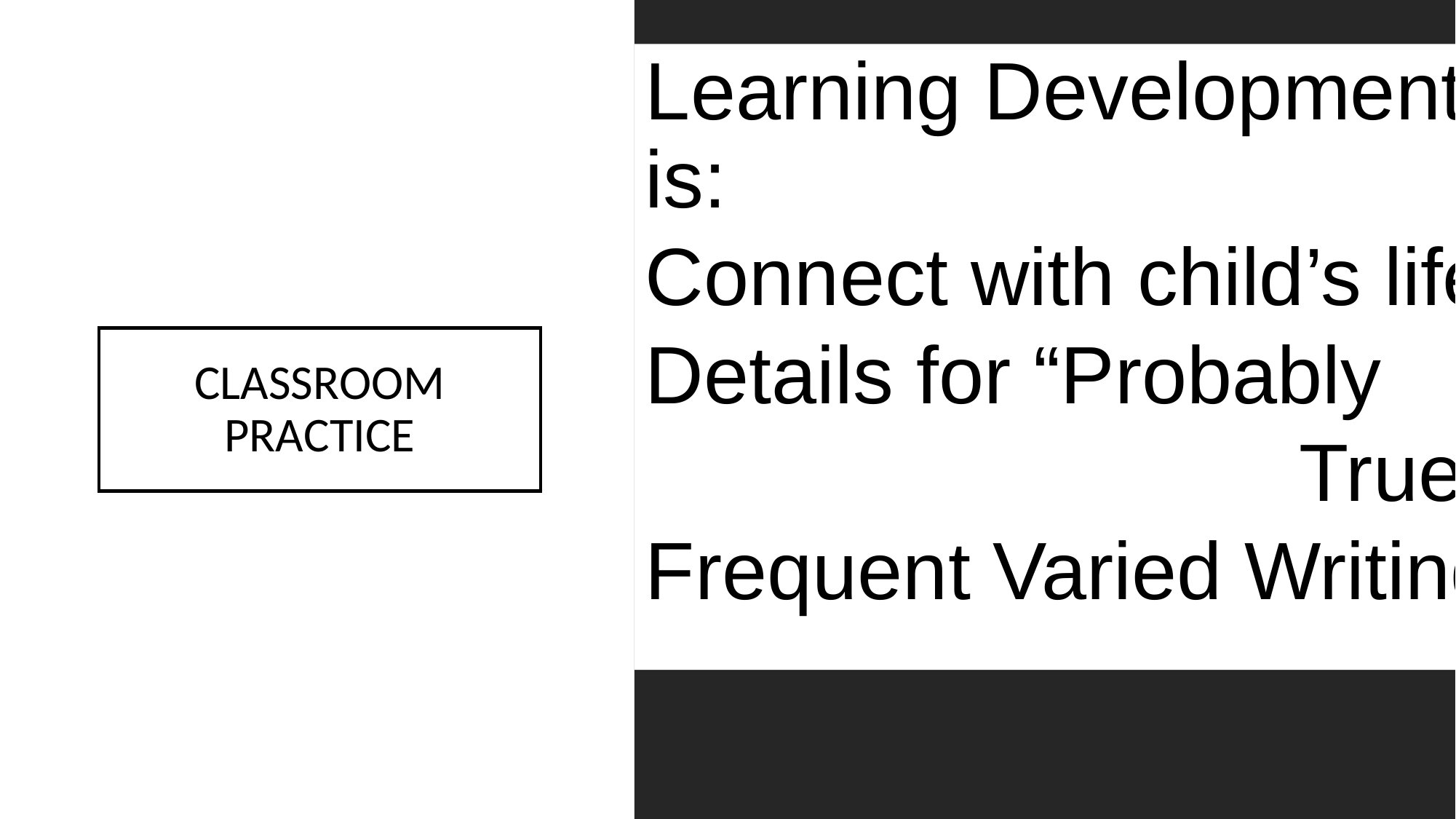

Learning Development is:
Connect with child’s life
Details for “Probably
                             True”
Frequent Varied Writing

# CLASSROOM PRACTICE